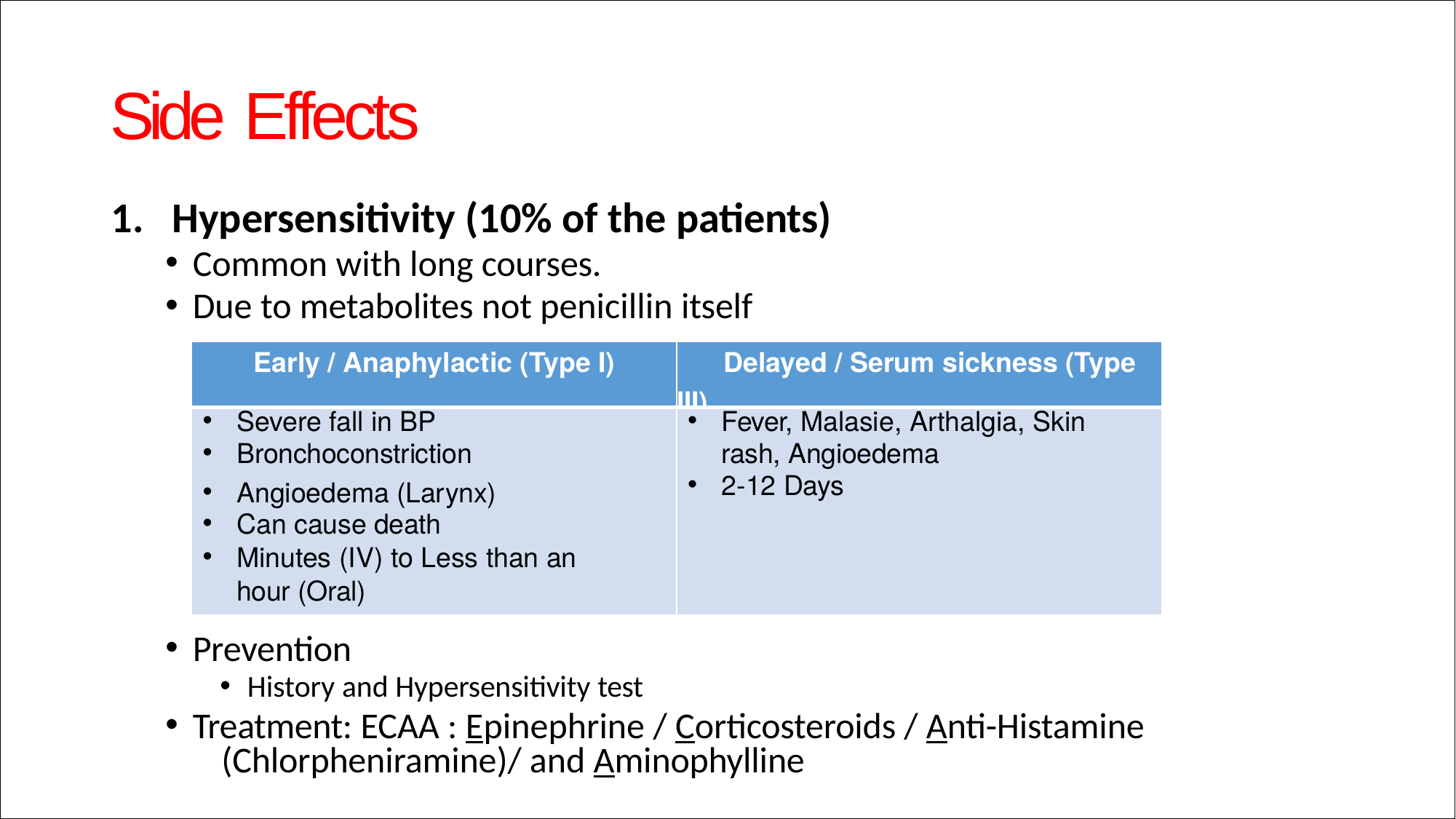

# Side Effects
Hypersensitivity (10% of the patients)
Common with long courses.
Due to metabolites not penicillin itself
| Early / Anaphylactic (Type I) | Delayed / Serum sickness (Type III) |
| --- | --- |
| Severe fall in BP Bronchoconstriction Angioedema (Larynx) Can cause death Minutes (IV) to Less than an hour (Oral) | Fever, Malasie, Arthalgia, Skin rash, Angioedema 2-12 Days |
Prevention
History and Hypersensitivity test
Treatment: ECAA : Epinephrine / Corticosteroids / Anti-Histamine 	(Chlorpheniramine)/ and Aminophylline